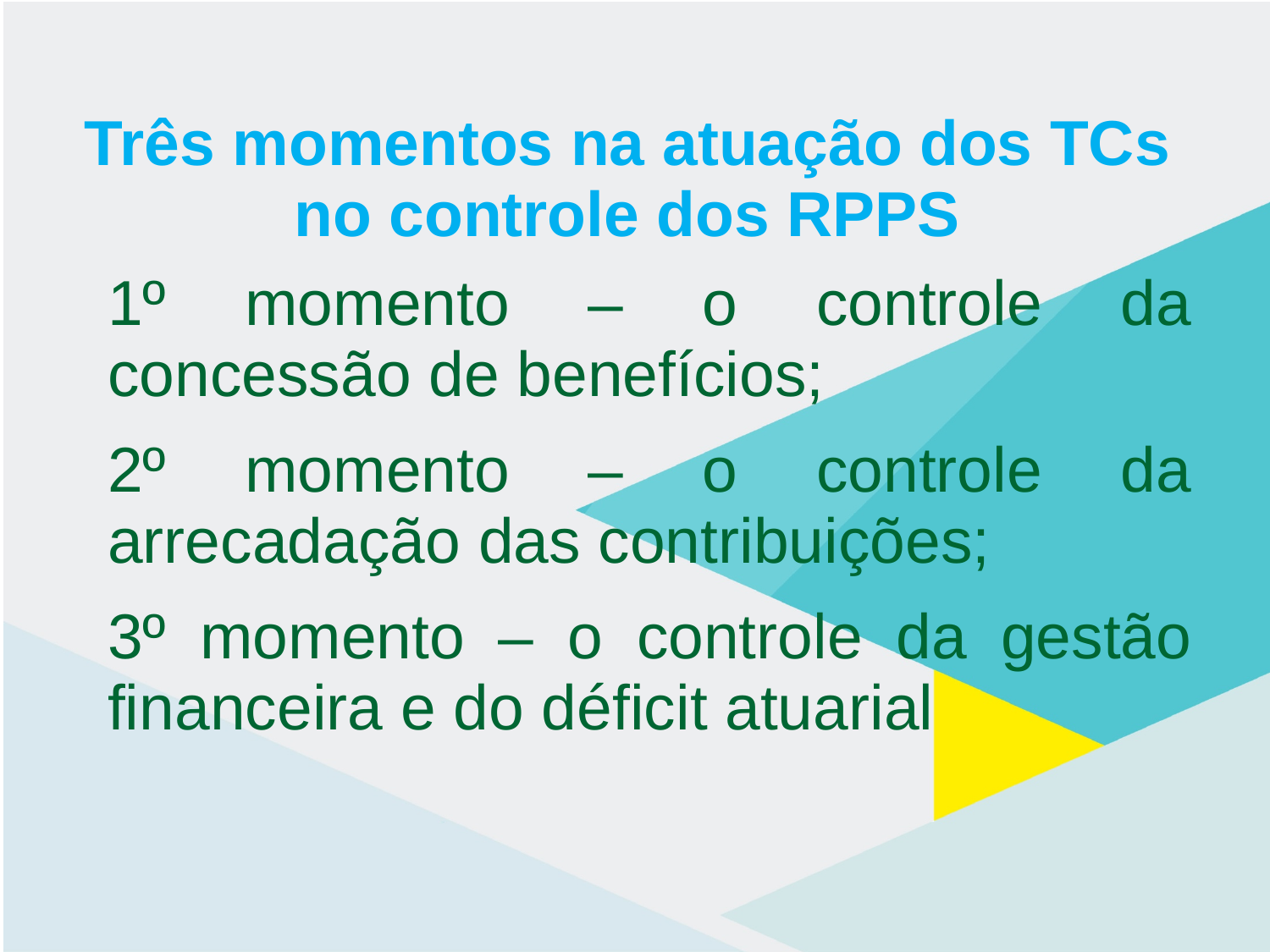

# Três momentos na atuação dos TCs no controle dos RPPS
1º momento – o controle da concessão de benefícios;
2º momento – o controle da arrecadação das contribuições;
3º momento – o controle da gestão financeira e do déficit atuarial